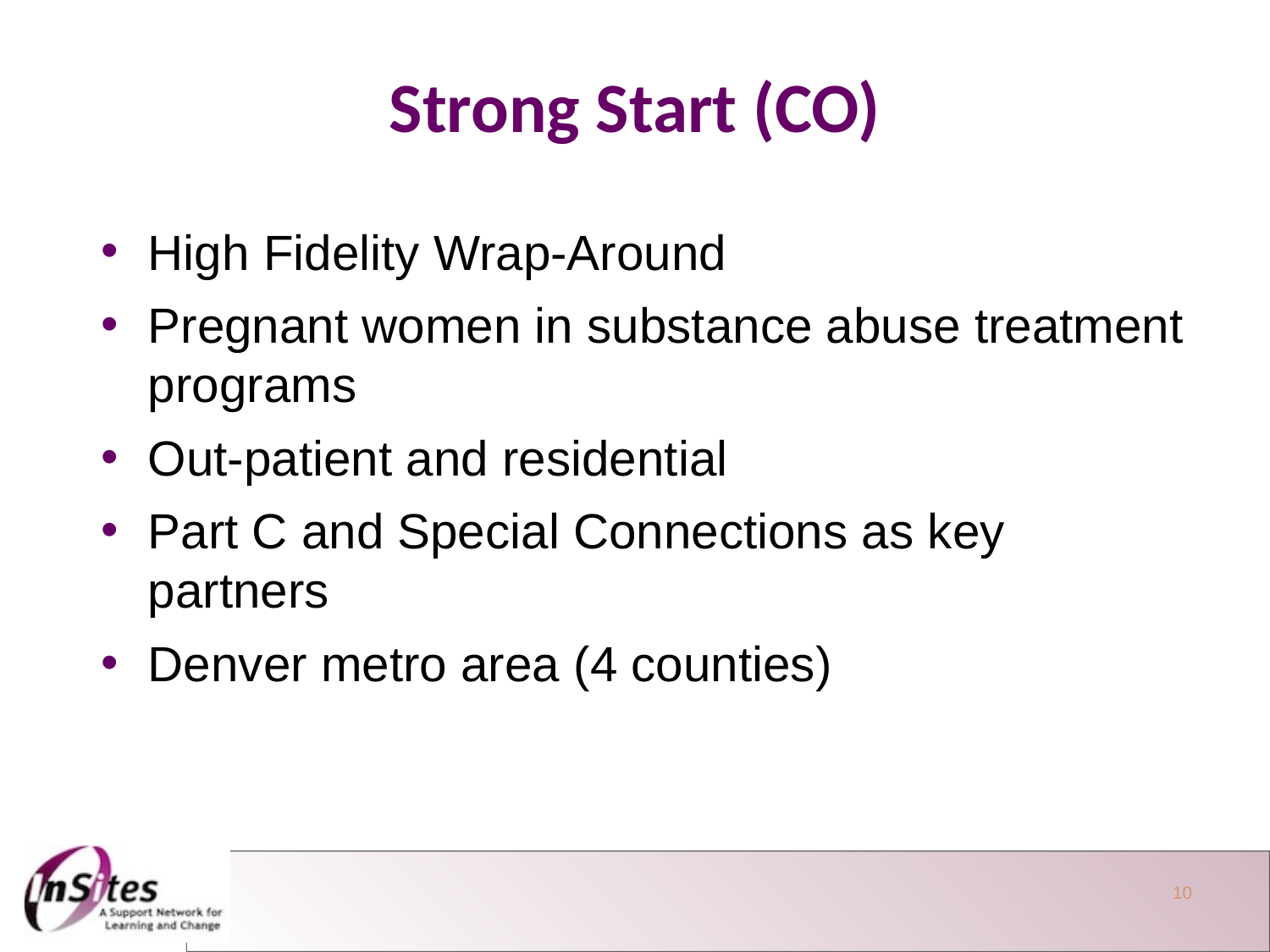

Strong Start (CO)
High Fidelity Wrap-Around
Pregnant women in substance abuse treatment programs
Out-patient and residential
Part C and Special Connections as key partners
Denver metro area (4 counties)